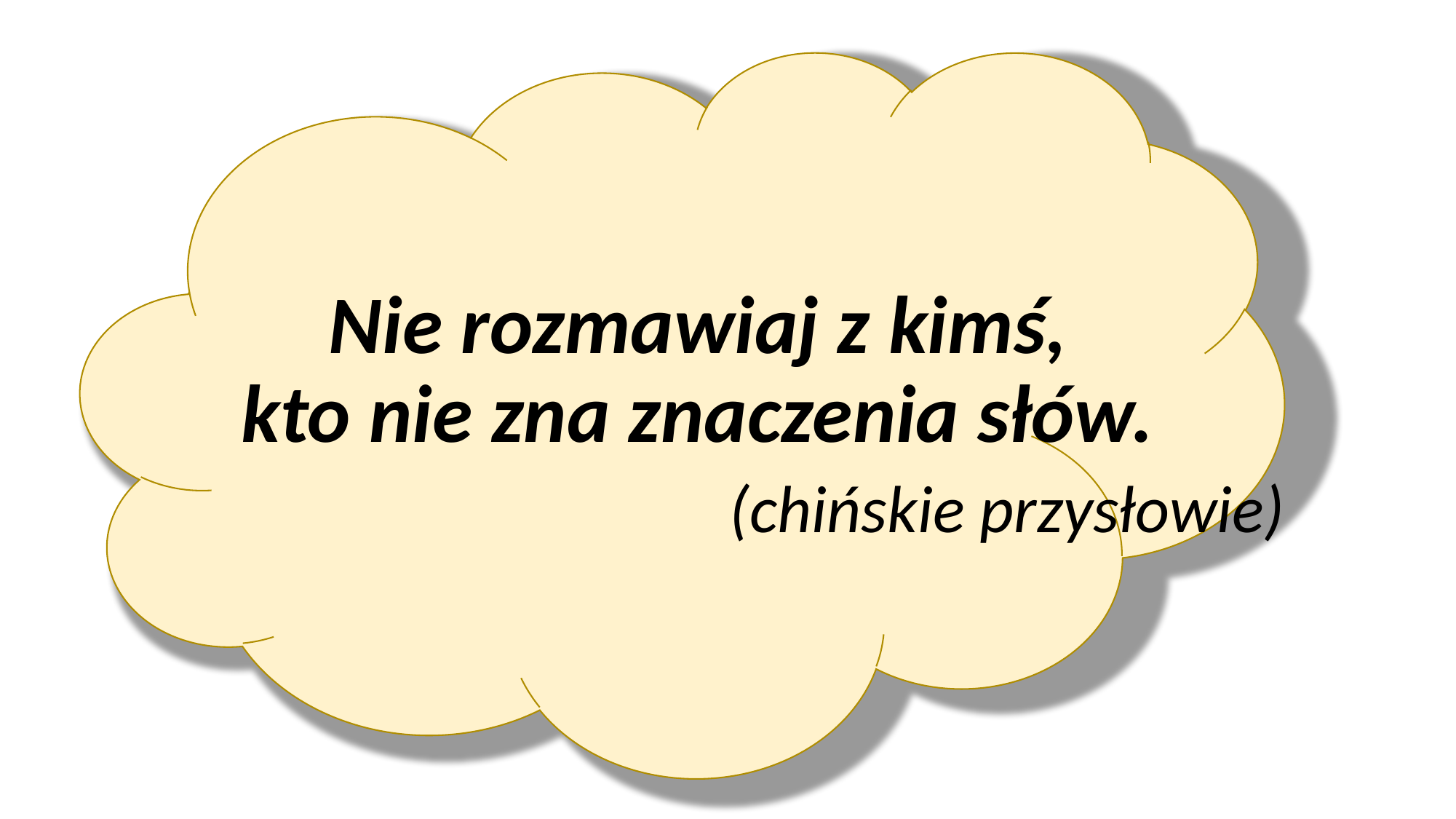

Nie rozmawiaj z kimś,
kto nie zna znaczenia słów.
(chińskie przysłowie)